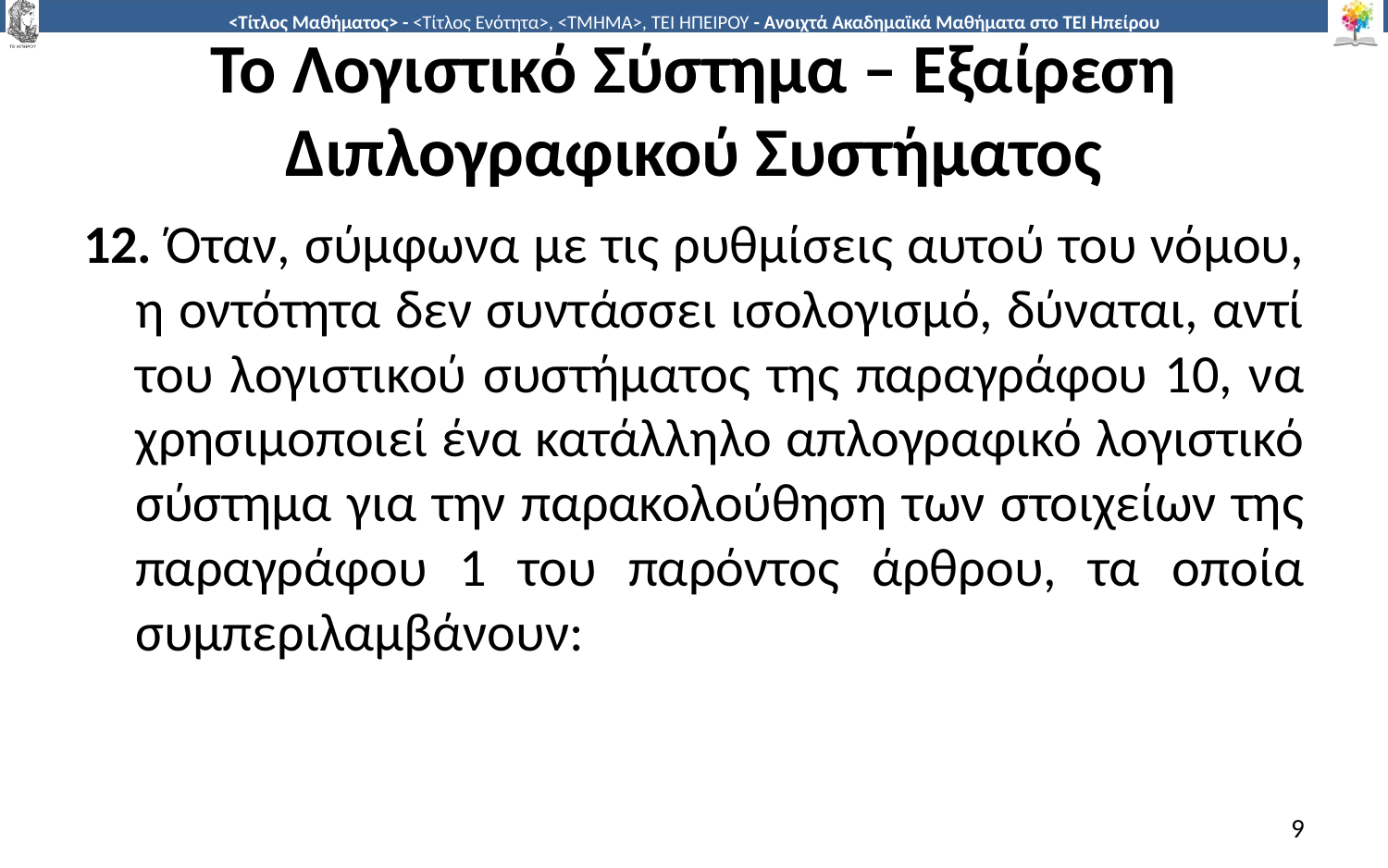

# Το Λογιστικό Σύστημα – Εξαίρεση Διπλογραφικού Συστήματος
12. Όταν, σύμφωνα με τις ρυθμίσεις αυτού του νόμου, η οντότητα δεν συντάσσει ισολογισμό, δύναται, αντί του λογιστικού συστήματος της παραγράφου 10, να χρησιμοποιεί ένα κατάλληλο απλογραφικό λογιστικό σύστημα για την παρακολούθηση των στοιχείων της παραγράφου 1 του παρόντος άρθρου, τα οποία συμπεριλαμβάνουν:

9